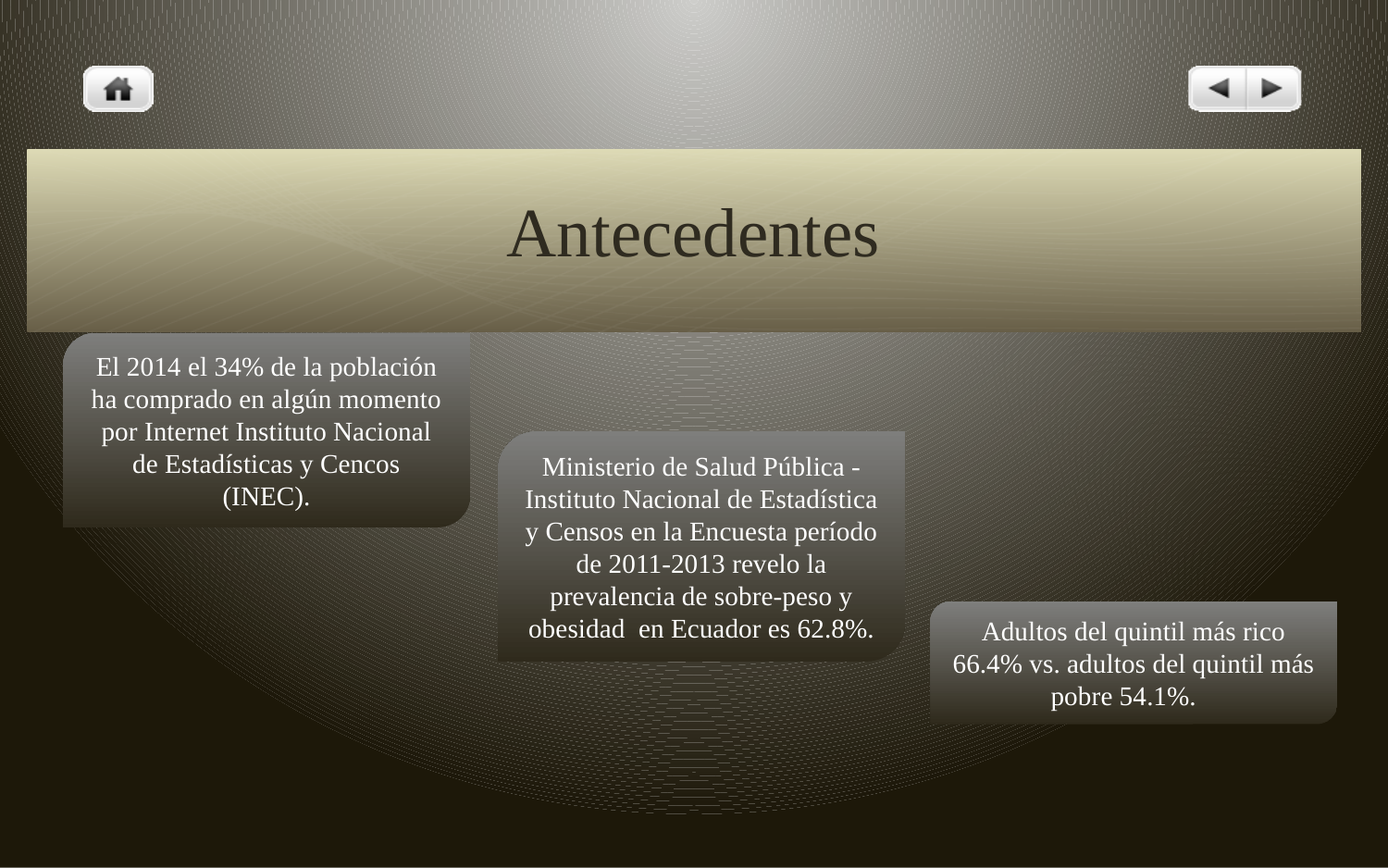

# Antecedentes
El 2014 el 34% de la población ha comprado en algún momento por Internet Instituto Nacional de Estadísticas y Cencos (INEC).
Ministerio de Salud Pública - Instituto Nacional de Estadística y Censos en la Encuesta período de 2011-2013 revelo la prevalencia de sobre-peso y obesidad  en Ecuador es 62.8%.
Adultos del quintil más rico 66.4% vs. adultos del quintil más pobre 54.1%.